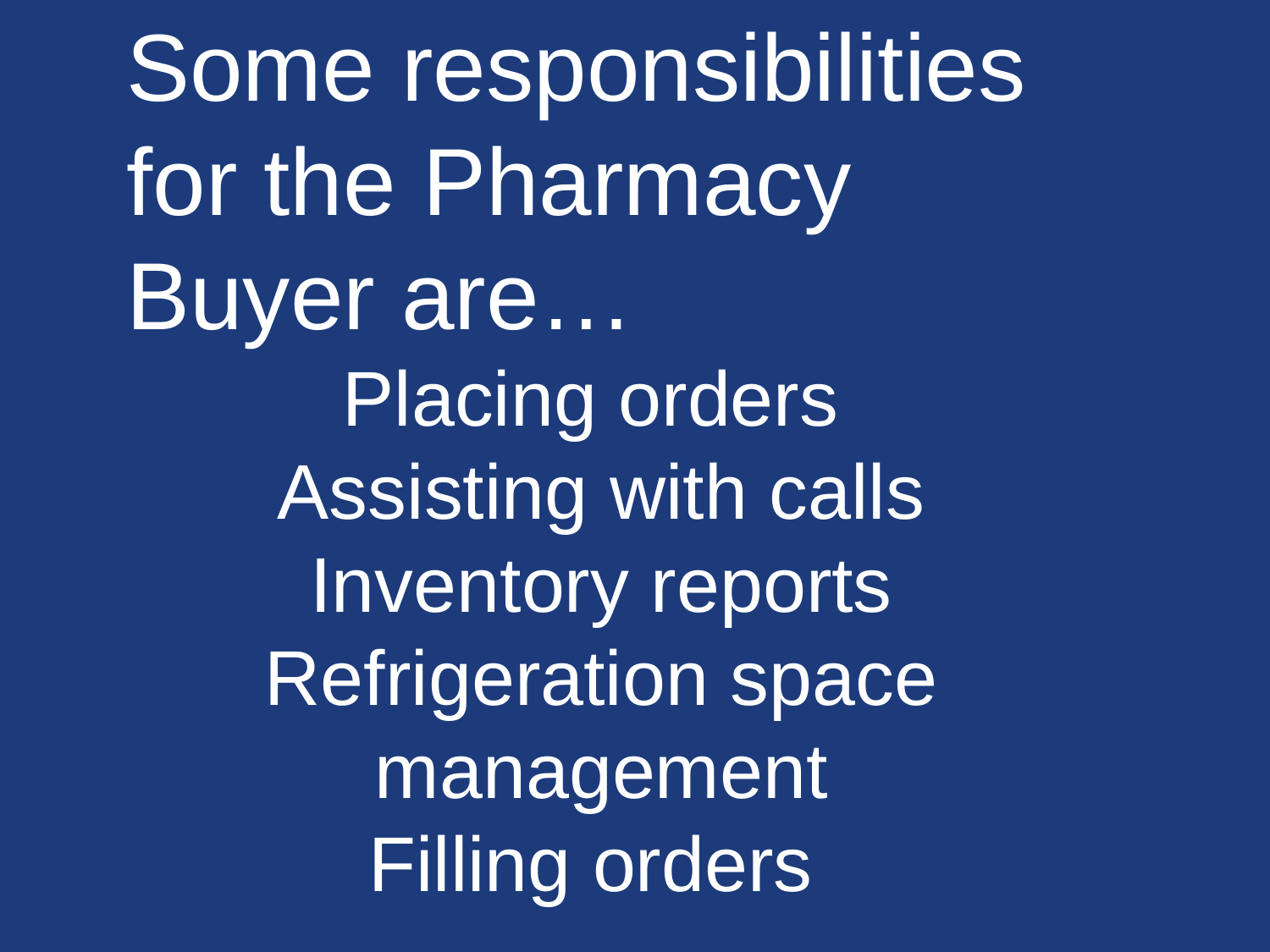

Some responsibilities for the Pharmacy Buyer are…
Placing orders
Assisting with calls
Inventory reports
Refrigeration space management
Filling orders